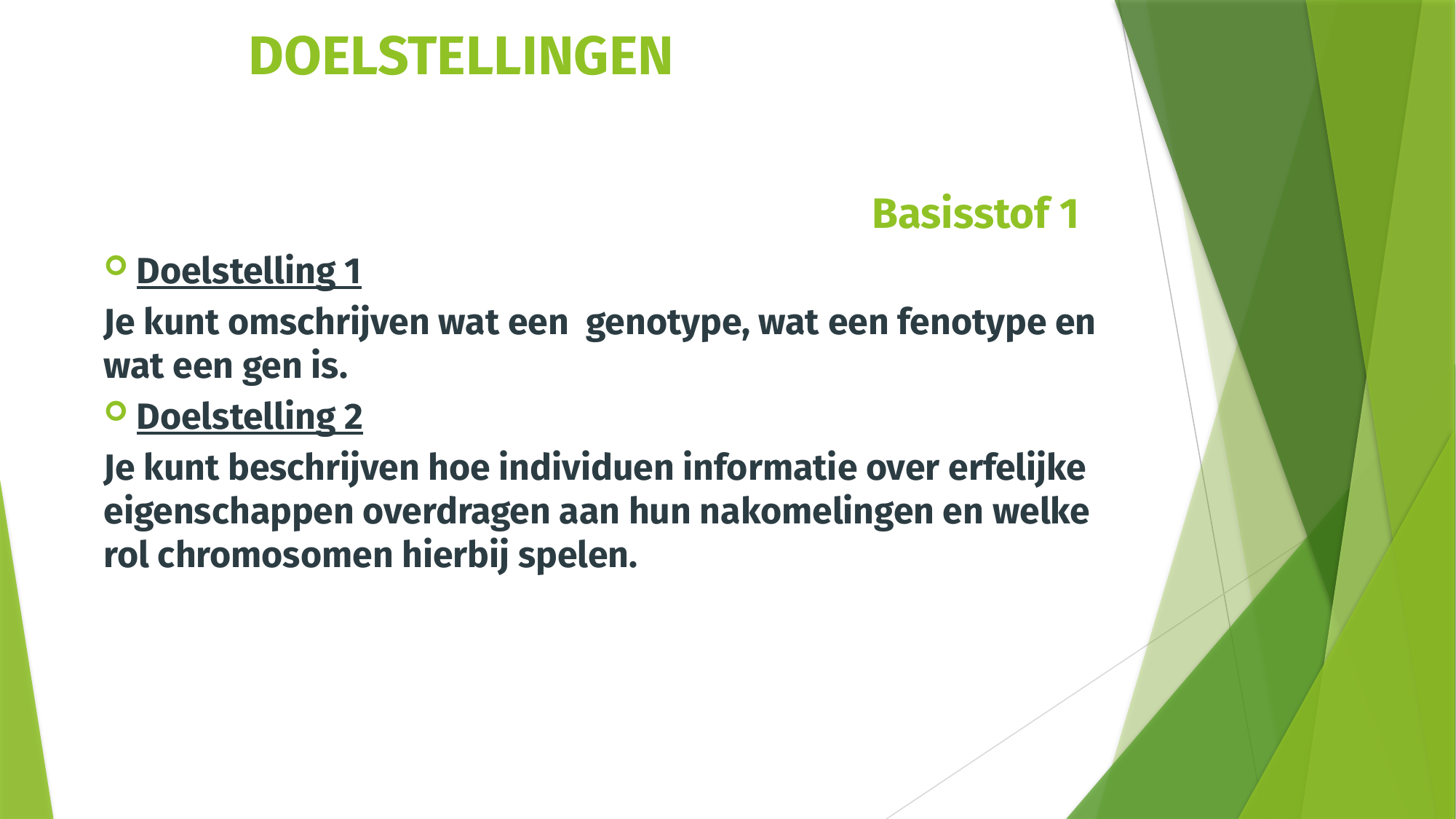

Boek 6 thema 1
# DOELSTELLINGEN
Basisstof 1
Doelstelling 1
Je kunt omschrijven wat een  genotype, wat een fenotype en wat een gen is.
Doelstelling 2
Je kunt beschrijven hoe individuen informatie over erfelijke eigenschappen overdragen aan hun nakomelingen en welke rol chromosomen hierbij spelen.